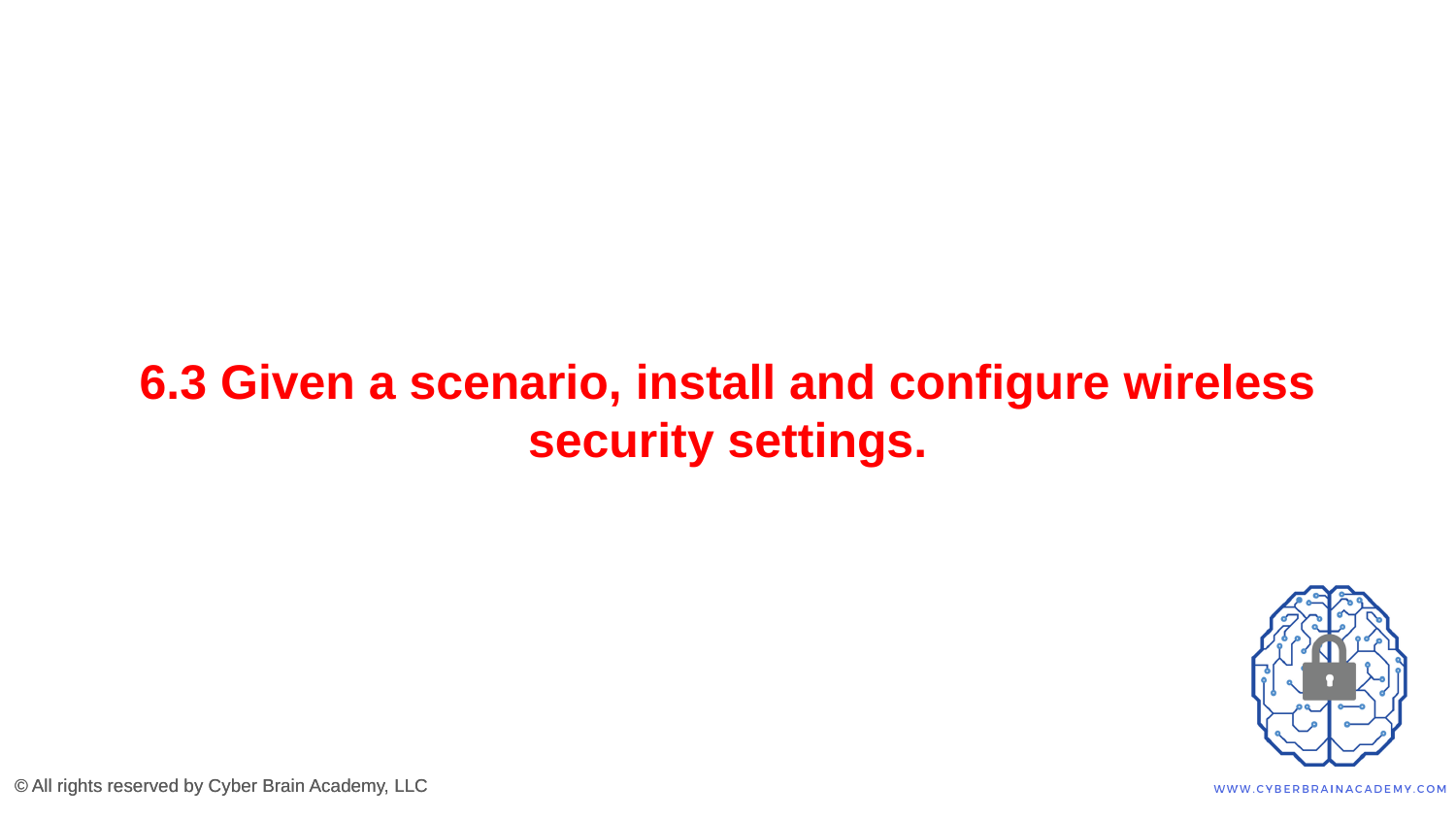

# 6.3 Given a scenario, install and configure wireless security settings.